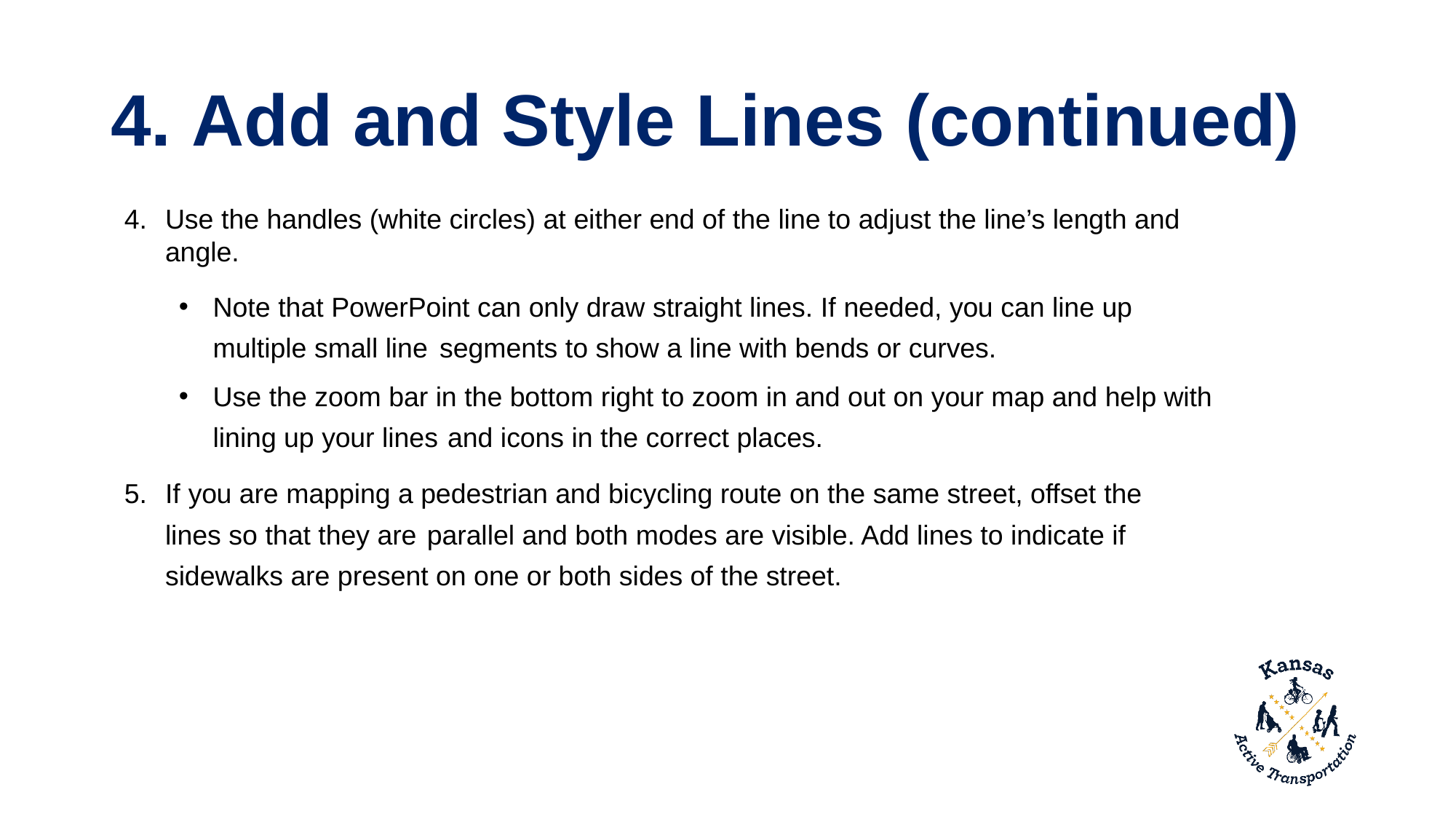

# 4. Add and Style Lines (continued)

Use the handles (white circles) at either end of the line to adjust the line’s length and angle.
Note that PowerPoint can only draw straight lines. If needed, you can line up multiple small line segments to show a line with bends or curves.
Use the zoom bar in the bottom right to zoom in and out on your map and help with lining up your lines and icons in the correct places.
If you are mapping a pedestrian and bicycling route on the same street, offset the lines so that they are parallel and both modes are visible. Add lines to indicate if sidewalks are present on one or both sides of the street.